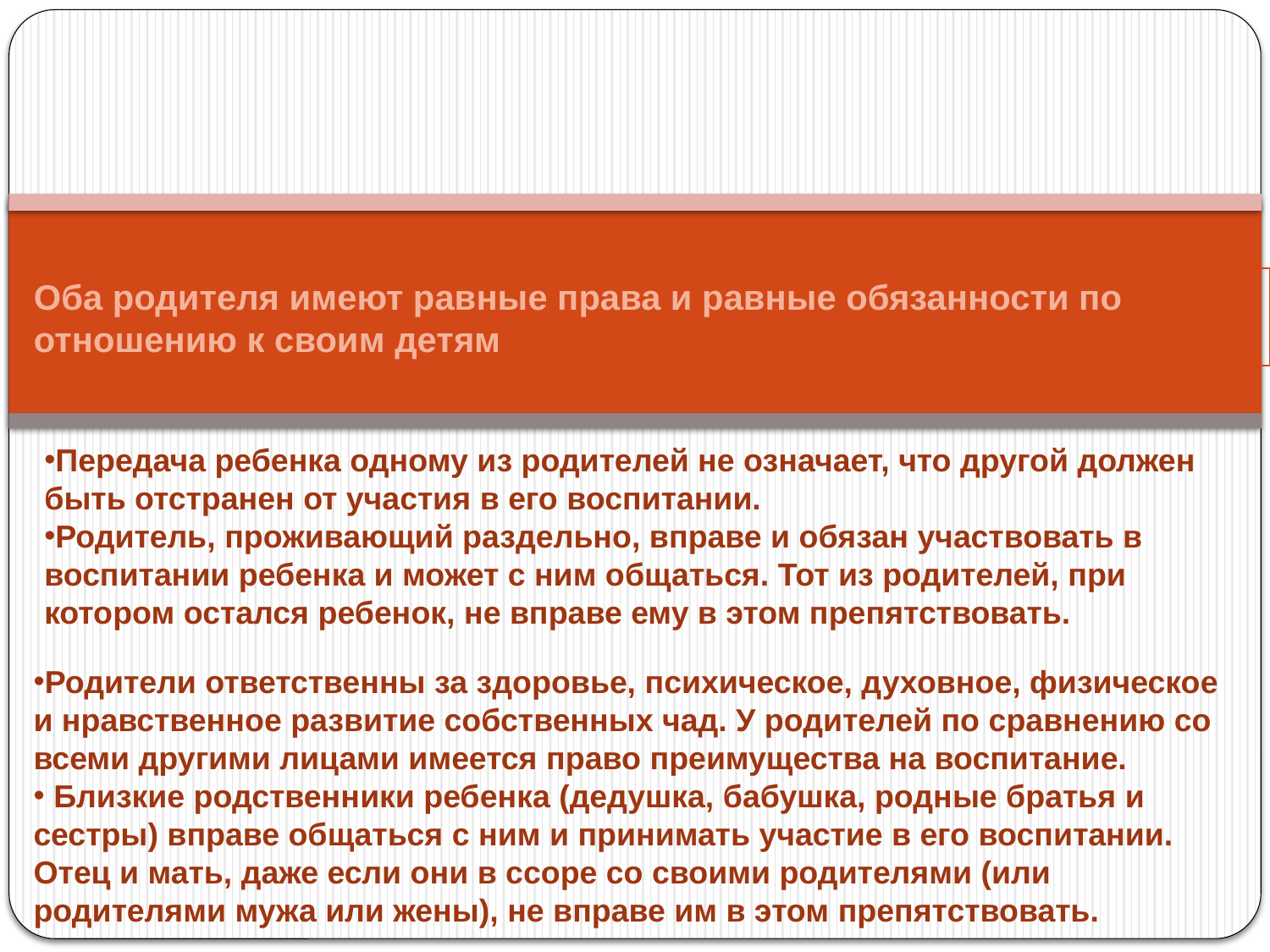

Оба родителя имеют равные права и равные обязанности по отношению к своим детям
Передача ребенка одному из родителей не означает, что другой должен быть отстранен от участия в его воспитании.
Родитель, проживающий раздельно, вправе и обязан участвовать в воспитании ребенка и может с ним общаться. Тот из родителей, при котором остался ребенок, не вправе ему в этом препятствовать.
Родители ответственны за здоровье, психическое, духовное, физическое и нравственное развитие собственных чад. У родителей по сравнению со всеми другими лицами имеется право преимущества на воспитание.
 Близкие родственники ребенка (дедушка, бабушка, родные братья и сестры) вправе общаться с ним и принимать участие в его воспитании. Отец и мать, даже если они в ссоре со своими родителями (или родителями мужа или жены), не вправе им в этом препятствовать.